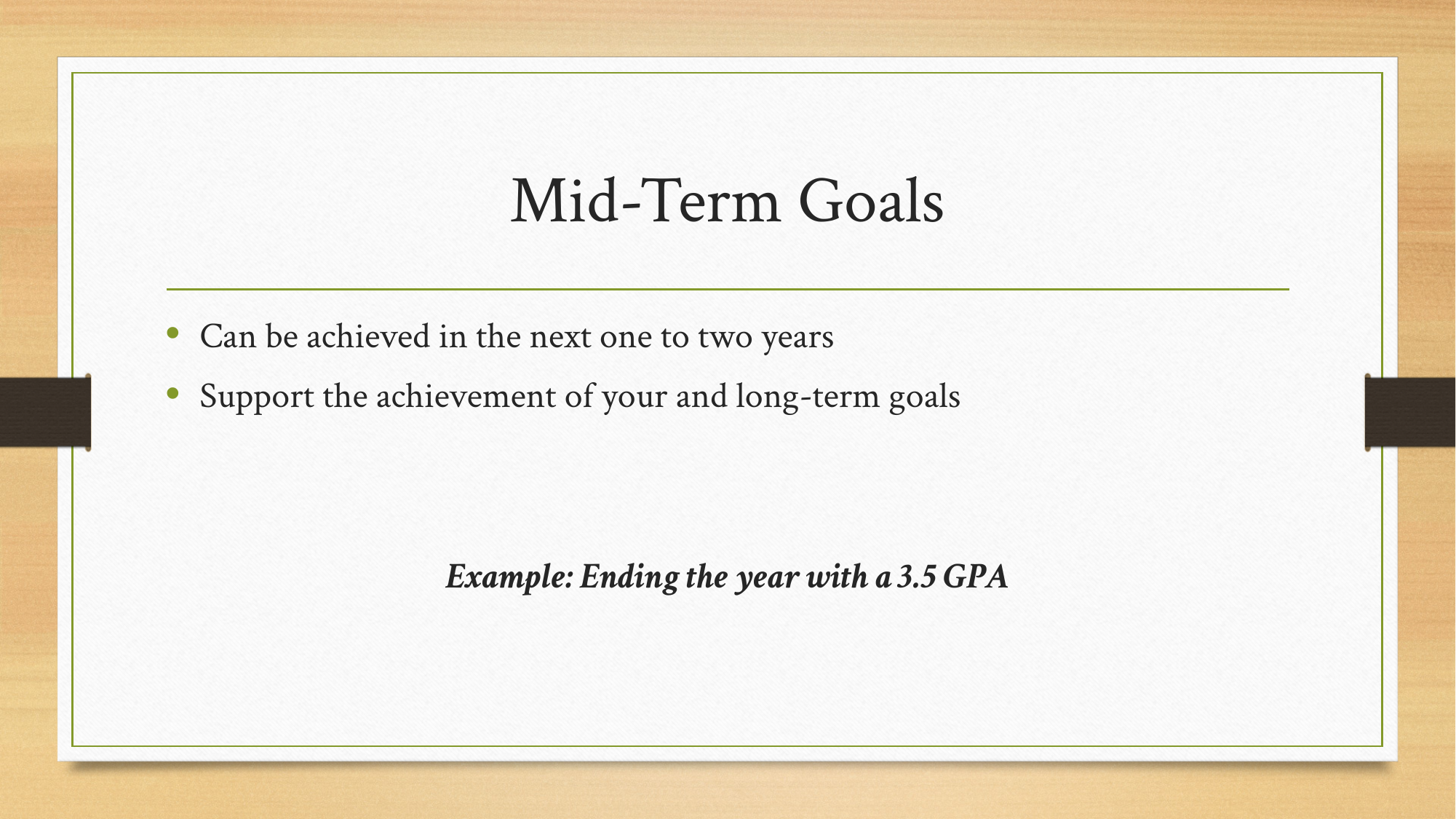

# Mid-Term Goals
Can be achieved in the next one to two years
Support the achievement of your and long-term goals

Example: Ending the year with a 3.5 GPA